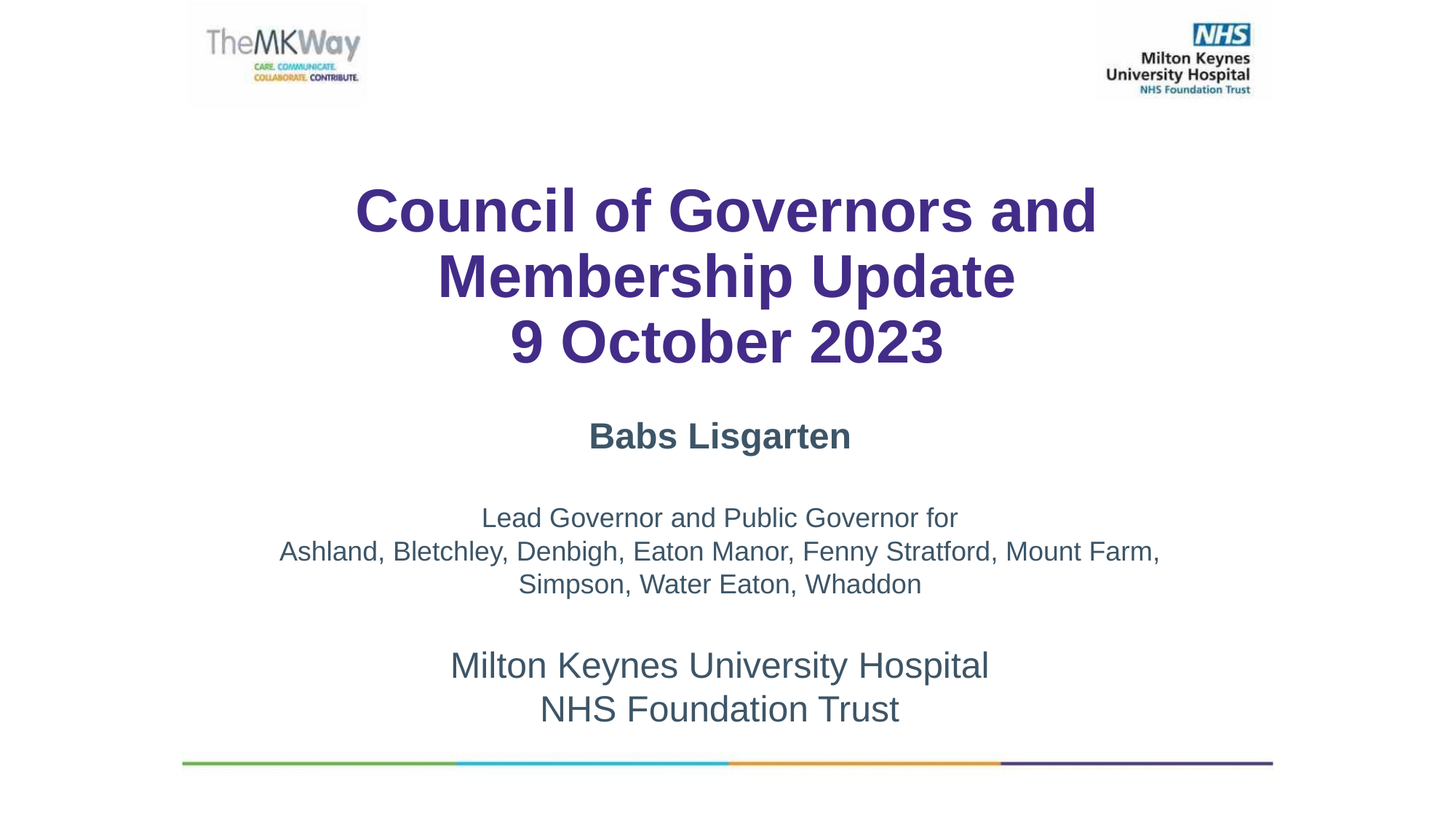

Council of Governors and
Membership Update
9 October 2023
Babs Lisgarten
Lead Governor and Public Governor for
Ashland, Bletchley, Denbigh, Eaton Manor, Fenny Stratford, Mount Farm,
Simpson, Water Eaton, Whaddon
Milton Keynes University Hospital
NHS Foundation Trust